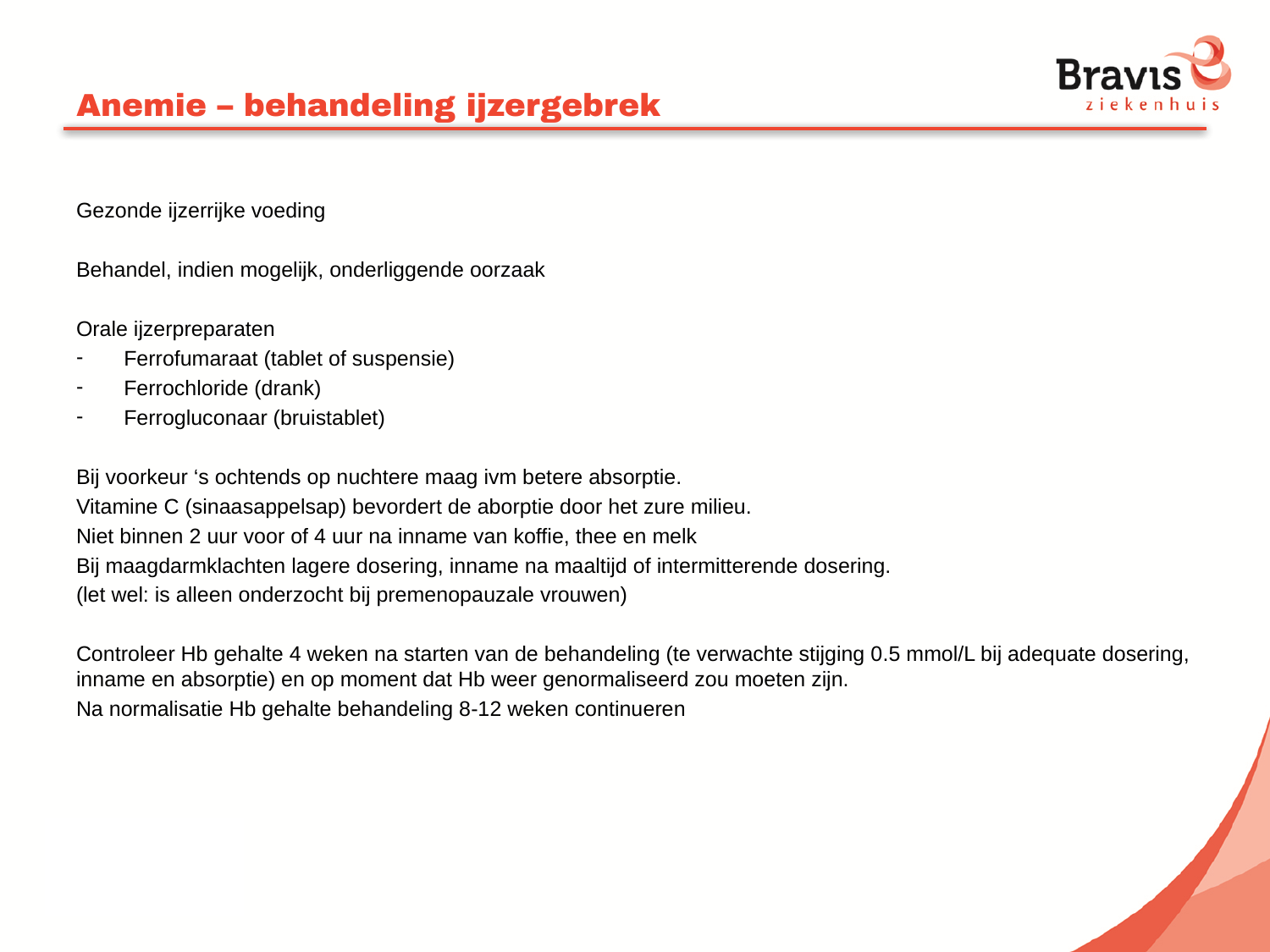

# Anemie – behandeling ijzergebrek
Gezonde ijzerrijke voeding

Behandel, indien mogelijk, onderliggende oorzaak

Orale ijzerpreparaten
Ferrofumaraat (tablet of suspensie)
Ferrochloride (drank)
Ferrogluconaar (bruistablet)

Bij voorkeur ‘s ochtends op nuchtere maag ivm betere absorptie.
Vitamine C (sinaasappelsap) bevordert de aborptie door het zure milieu.
Niet binnen 2 uur voor of 4 uur na inname van koffie, thee en melk
Bij maagdarmklachten lagere dosering, inname na maaltijd of intermitterende dosering.
(let wel: is alleen onderzocht bij premenopauzale vrouwen)

Controleer Hb gehalte 4 weken na starten van de behandeling (te verwachte stijging 0.5 mmol/L bij adequate dosering, inname en absorptie) en op moment dat Hb weer genormaliseerd zou moeten zijn.
Na normalisatie Hb gehalte behandeling 8-12 weken continueren